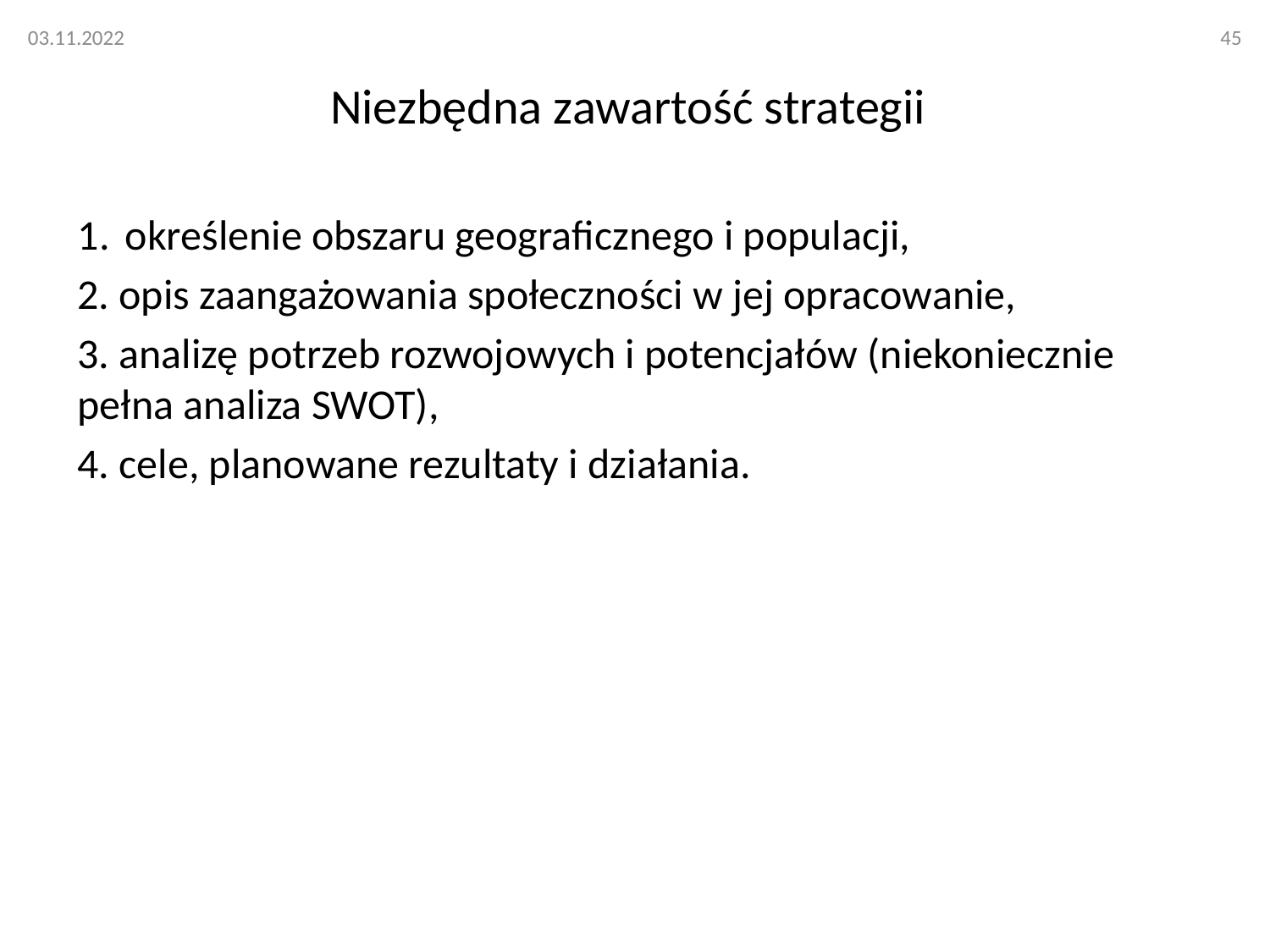

# Niezbędna zawartość strategii
określenie obszaru geograficznego i populacji,
2. opis zaangażowania społeczności w jej opracowanie,
3. analizę potrzeb rozwojowych i potencjałów (niekoniecznie pełna analiza SWOT),
4. cele, planowane rezultaty i działania.